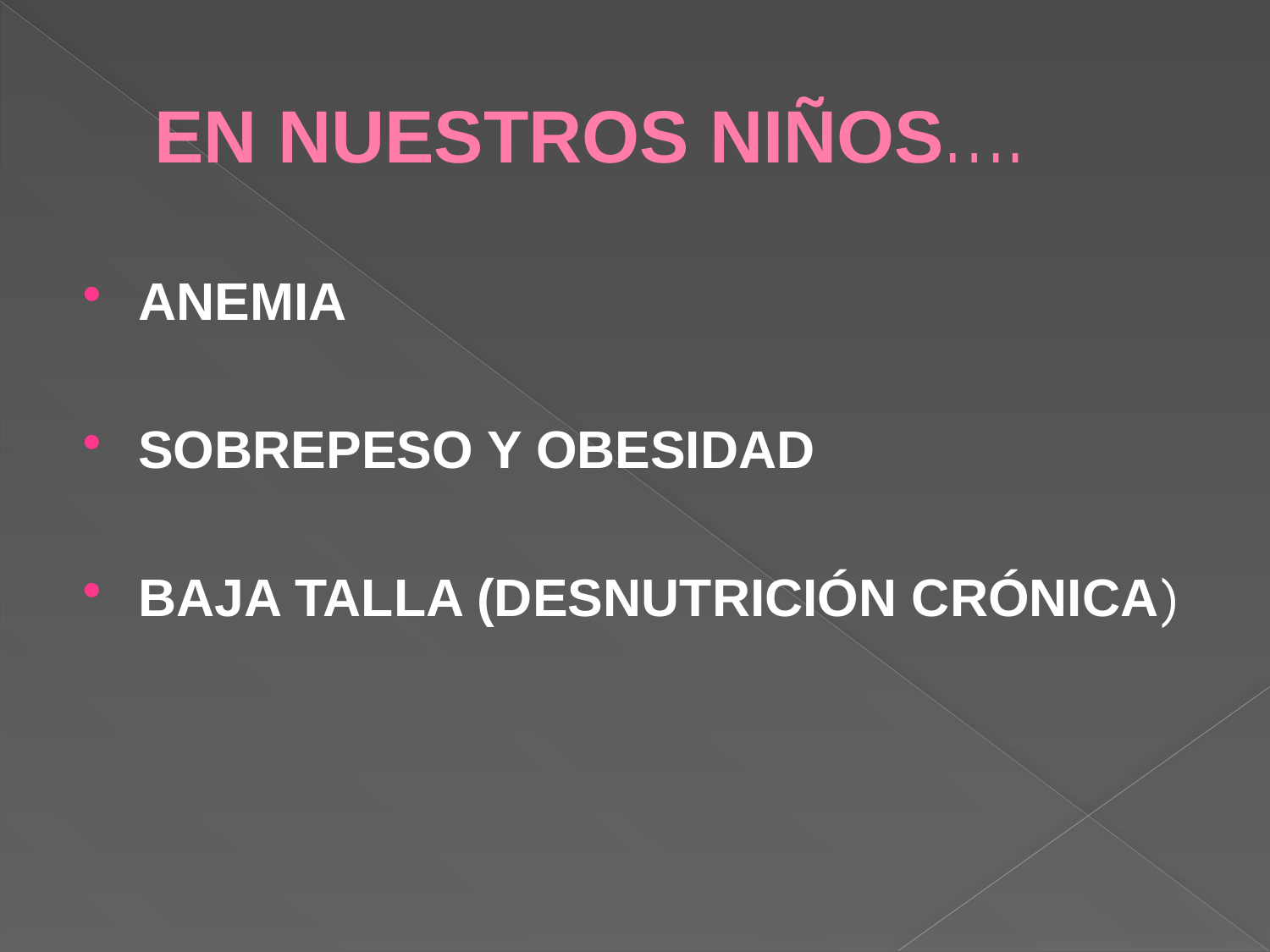

# EN NUESTROS NIÑOS….
ANEMIA

SOBREPESO Y OBESIDAD

BAJA TALLA (DESNUTRICIÓN CRÓNICA)